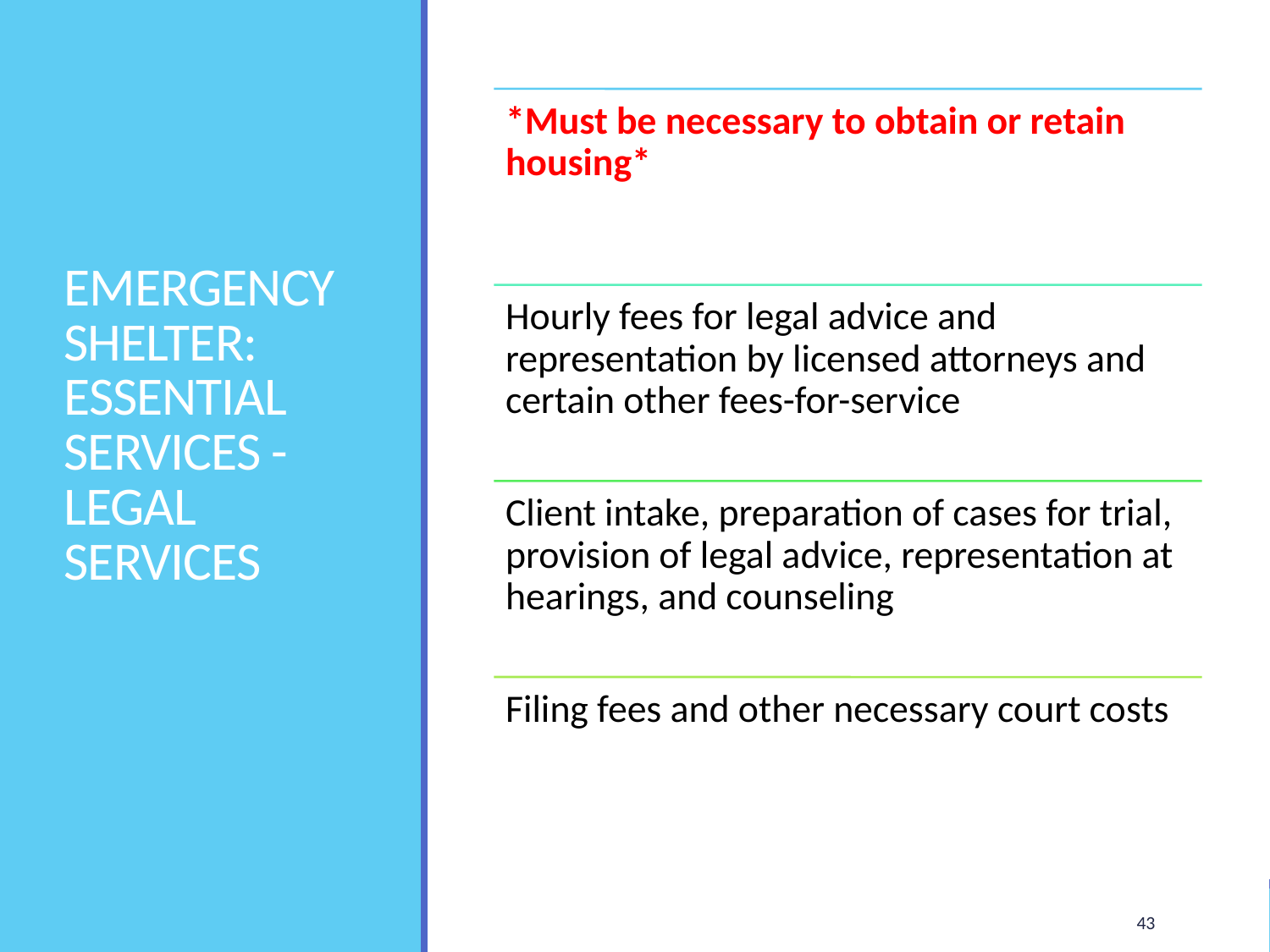

# EMERGENCY SHELTER: ESSENTIAL SERVICES - LEGAL SERVICES
*Must be necessary to obtain or retain housing*
Hourly fees for legal advice and representation by licensed attorneys and certain other fees-for-service
Client intake, preparation of cases for trial, provision of legal advice, representation at hearings, and counseling
Filing fees and other necessary court costs
43